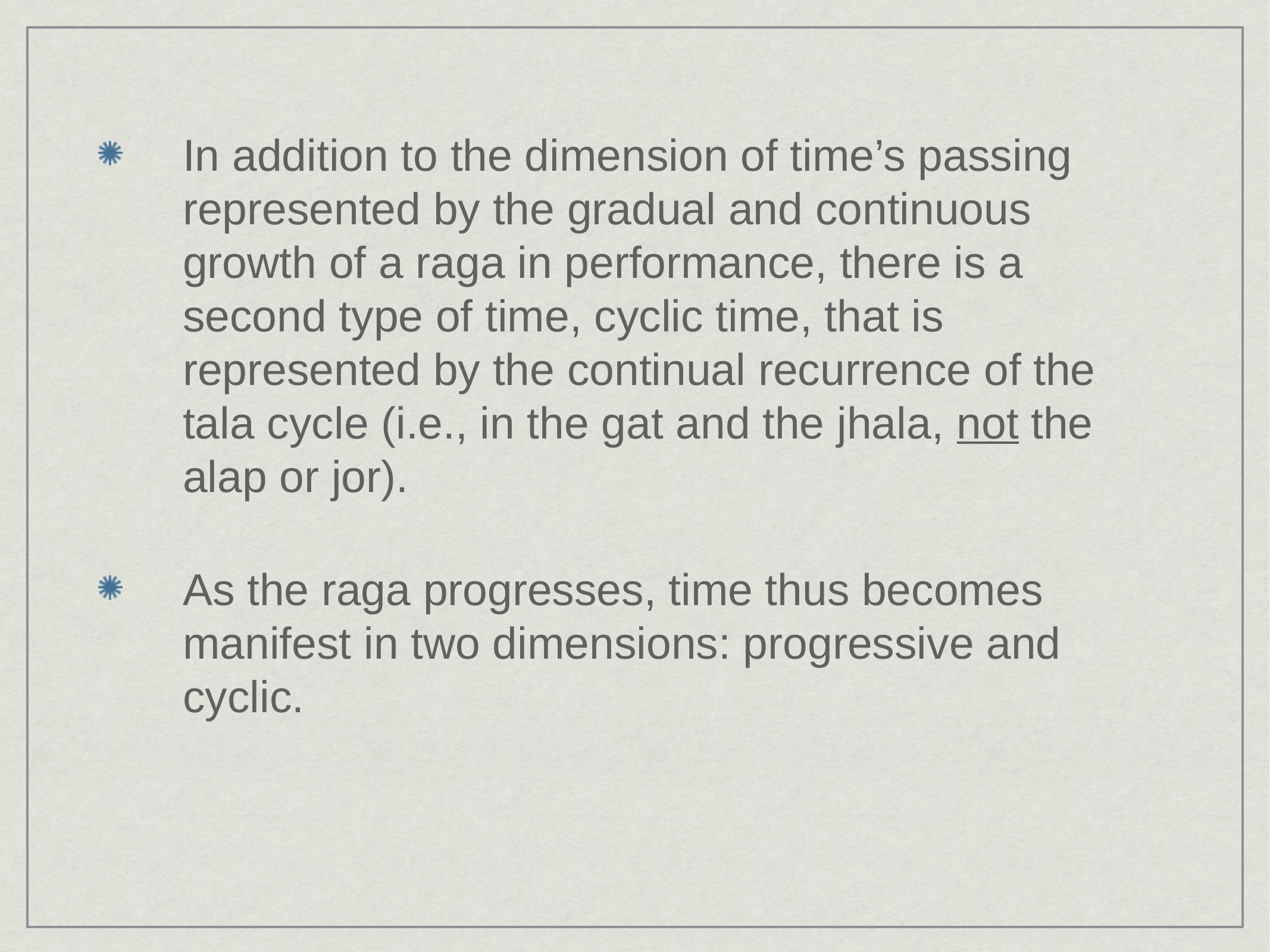

In addition to the dimension of time’s passing represented by the gradual and continuous growth of a raga in performance, there is a second type of time, cyclic time, that is represented by the continual recurrence of the tala cycle (i.e., in the gat and the jhala, not the alap or jor).
As the raga progresses, time thus becomes manifest in two dimensions: progressive and cyclic.